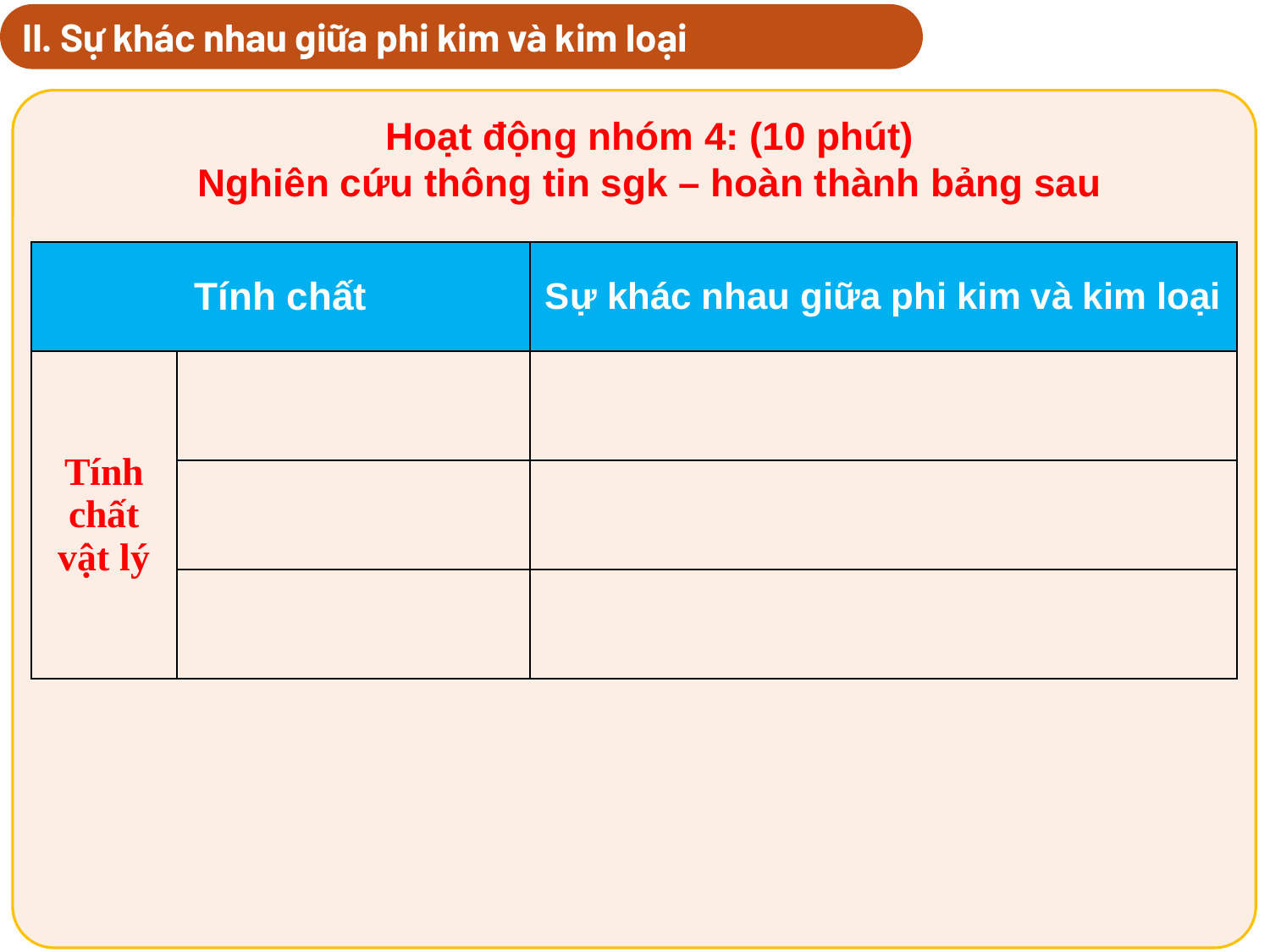

II. Sự khác nhau giữa phi kim và kim loại

Hoạt động nhóm 4: (10 phút)
Nghiên cứu thông tin sgk – hoàn thành bảng sau
| Tính chất |  | Sự khác nhau giữa phi kim và kim loại |
| --- | --- | --- |
| Tính chất vật lý |  |  |
|  |  |  |
|  |  |  |